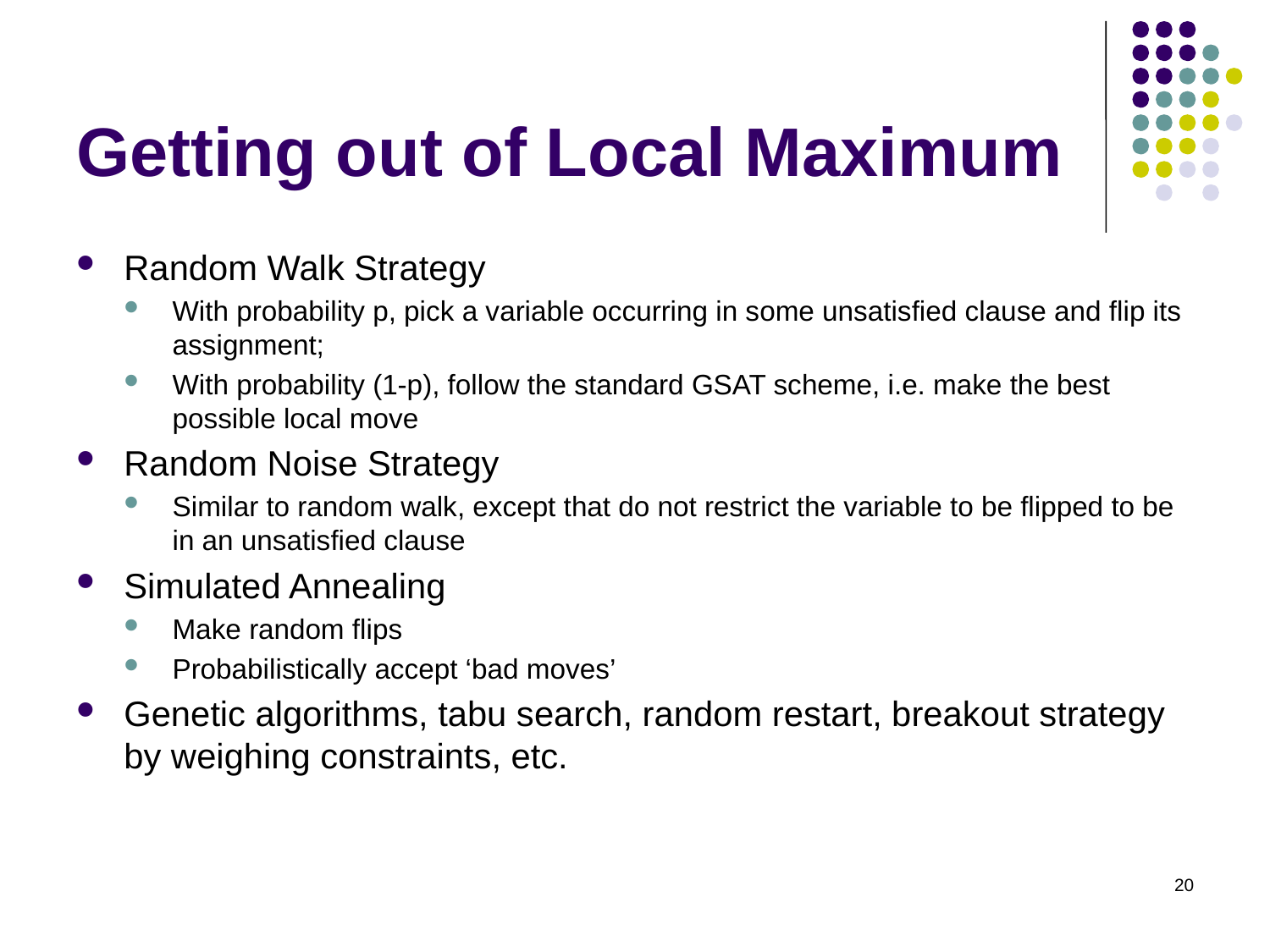

# Getting out of Local Maximum
Random Walk Strategy
With probability p, pick a variable occurring in some unsatisfied clause and flip its assignment;
With probability (1-p), follow the standard GSAT scheme, i.e. make the best possible local move
Random Noise Strategy
Similar to random walk, except that do not restrict the variable to be flipped to be in an unsatisfied clause
Simulated Annealing
Make random flips
Probabilistically accept ‘bad moves’
Genetic algorithms, tabu search, random restart, breakout strategy by weighing constraints, etc.
20